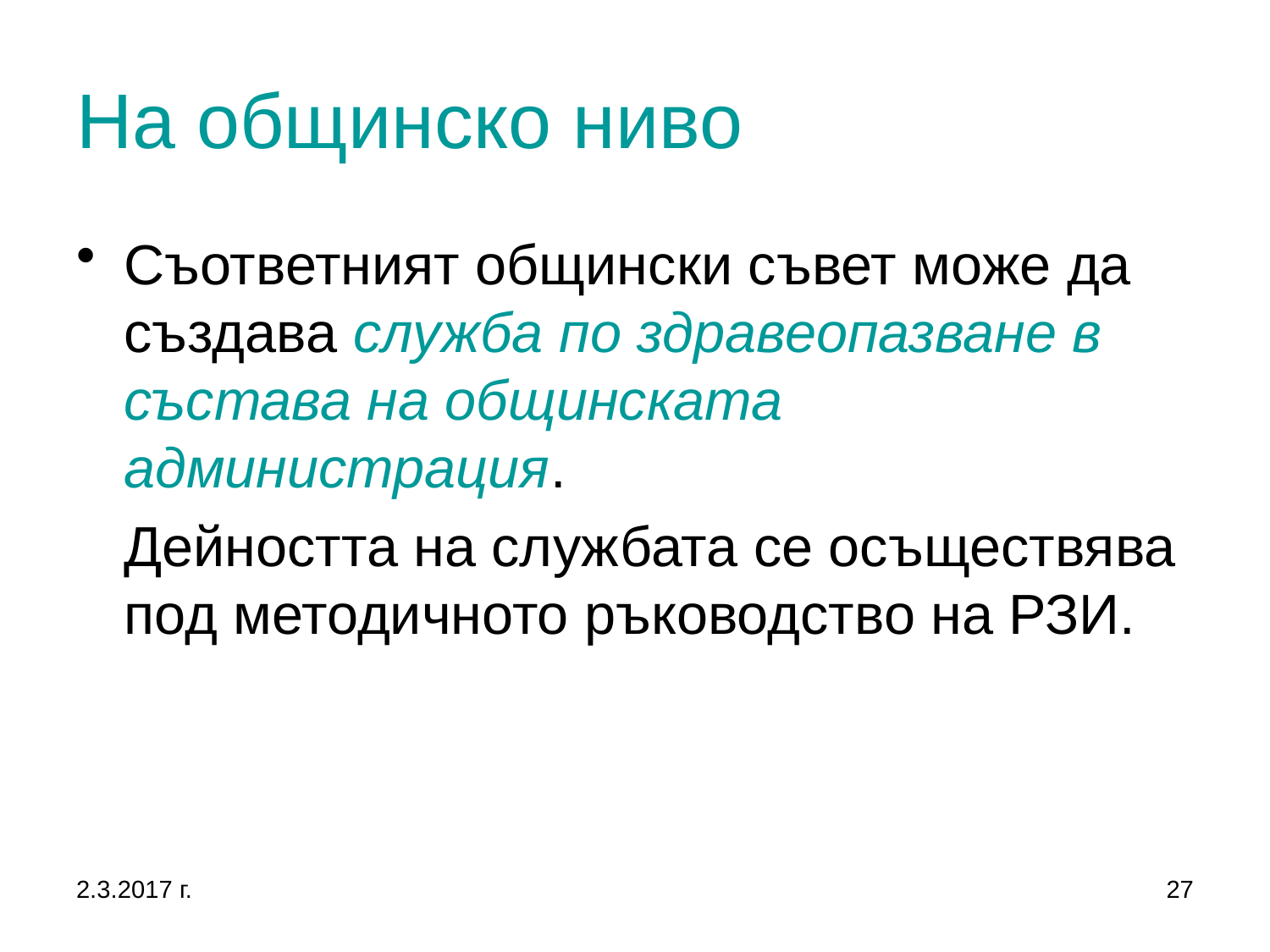

На общинско ниво
Съответният общински съвет може да създава служба по здравеопазване в състава на общинската администрация.
	Дейността на службата се осъществява под методичното ръководство на РЗИ.
2.3.2017 г.
27